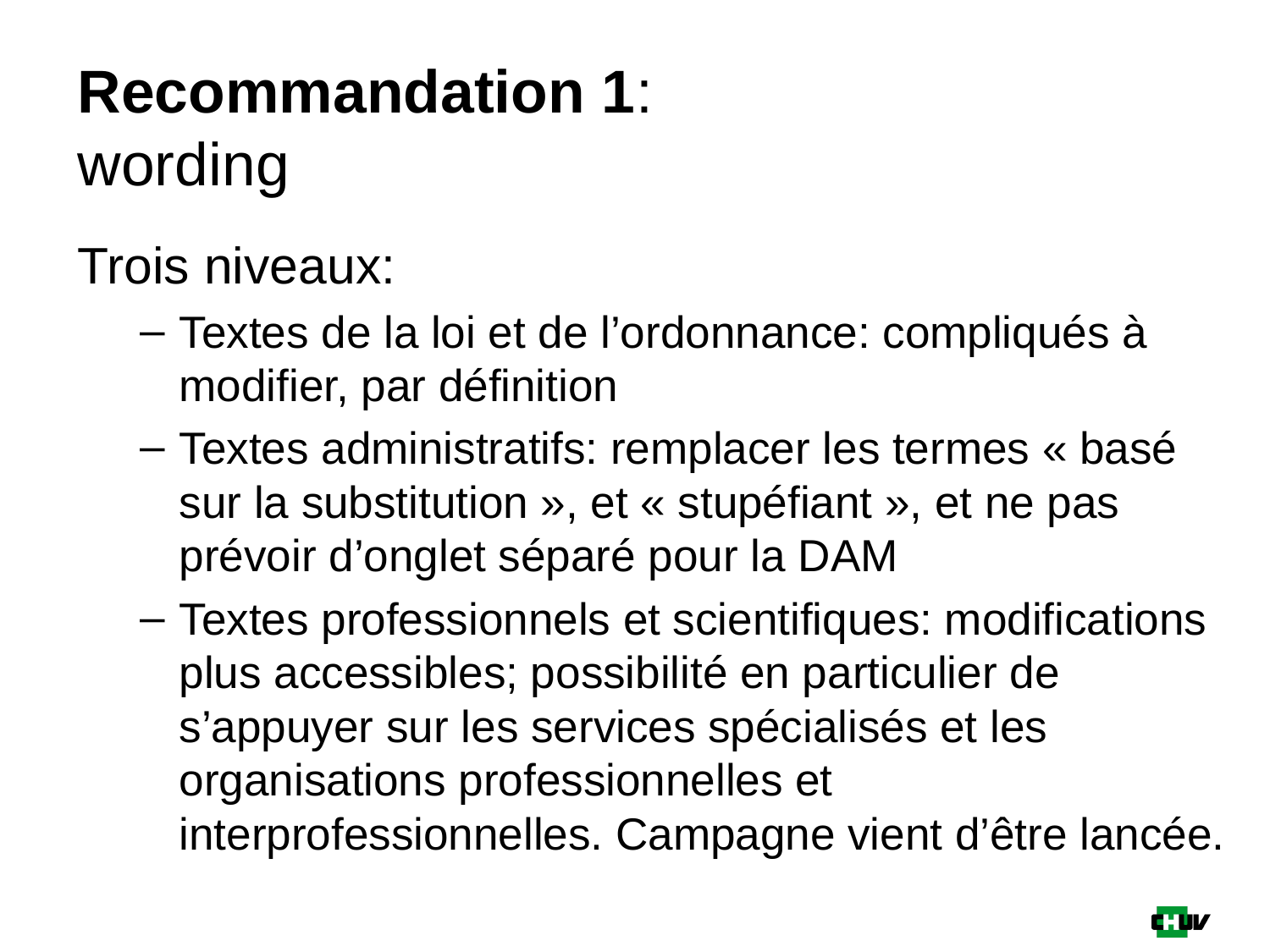

# Recommandation 1: wording
Trois niveaux:
Textes de la loi et de l’ordonnance: compliqués à modifier, par définition
Textes administratifs: remplacer les termes « basé sur la substitution », et « stupéfiant », et ne pas prévoir d’onglet séparé pour la DAM
Textes professionnels et scientifiques: modifications plus accessibles; possibilité en particulier de s’appuyer sur les services spécialisés et les organisations professionnelles et interprofessionnelles. Campagne vient d’être lancée.